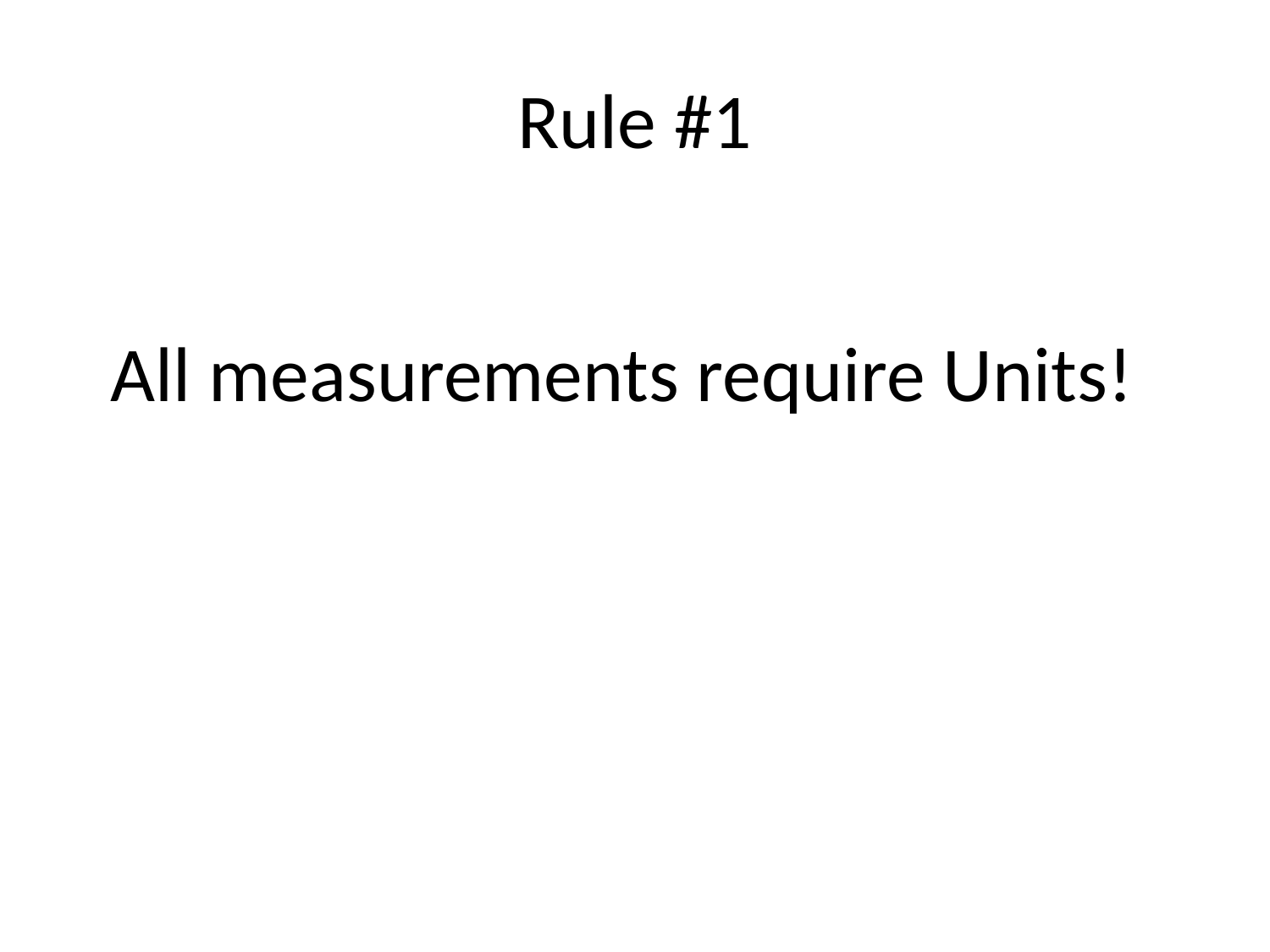

# Rule #1
All measurements require Units!